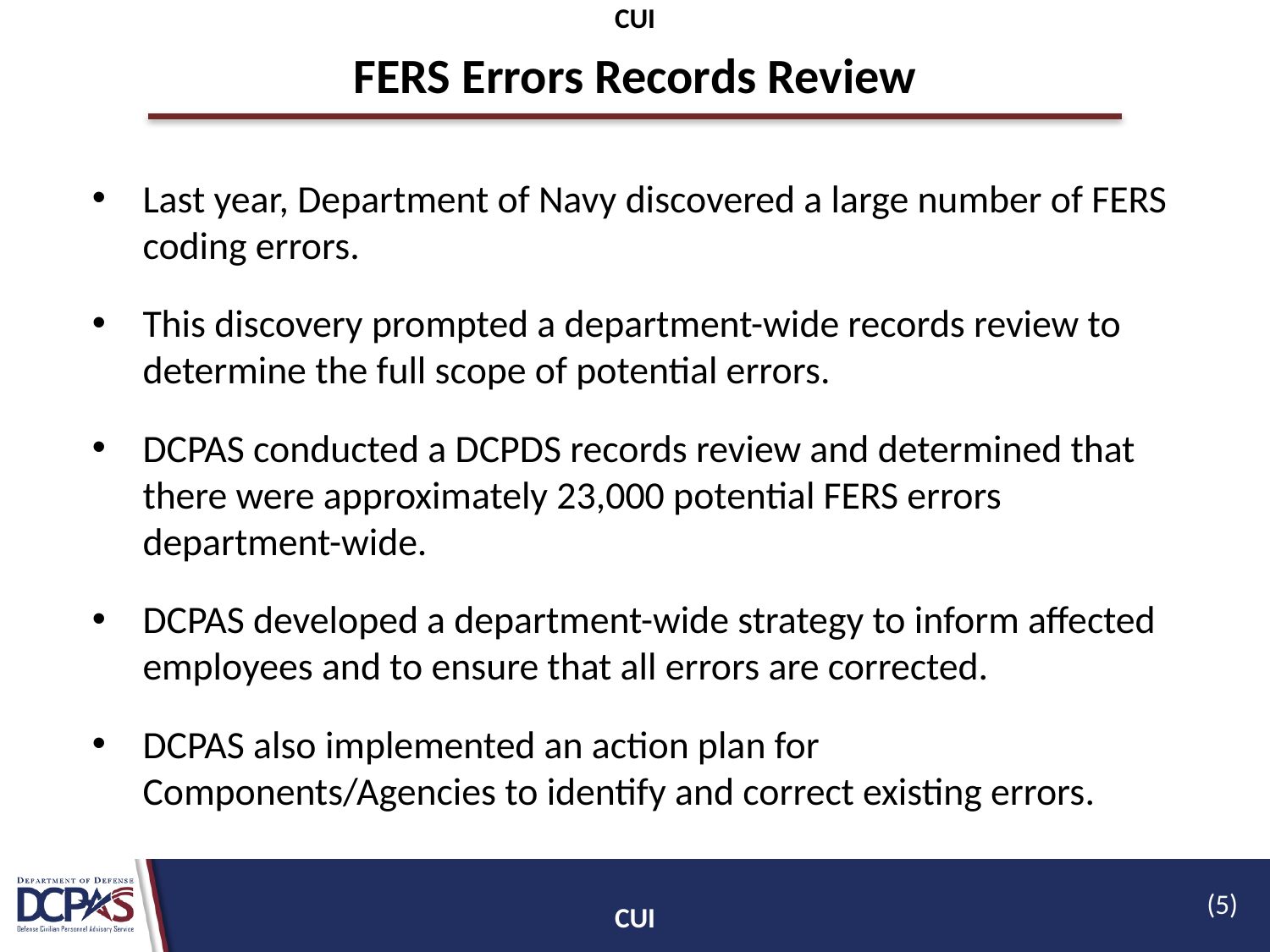

CUI
# FERS Errors Records Review
Last year, Department of Navy discovered a large number of FERS coding errors.
This discovery prompted a department-wide records review to determine the full scope of potential errors.
DCPAS conducted a DCPDS records review and determined that there were approximately 23,000 potential FERS errors department-wide.
DCPAS developed a department-wide strategy to inform affected employees and to ensure that all errors are corrected.
DCPAS also implemented an action plan for Components/Agencies to identify and correct existing errors.

(5)
CUI